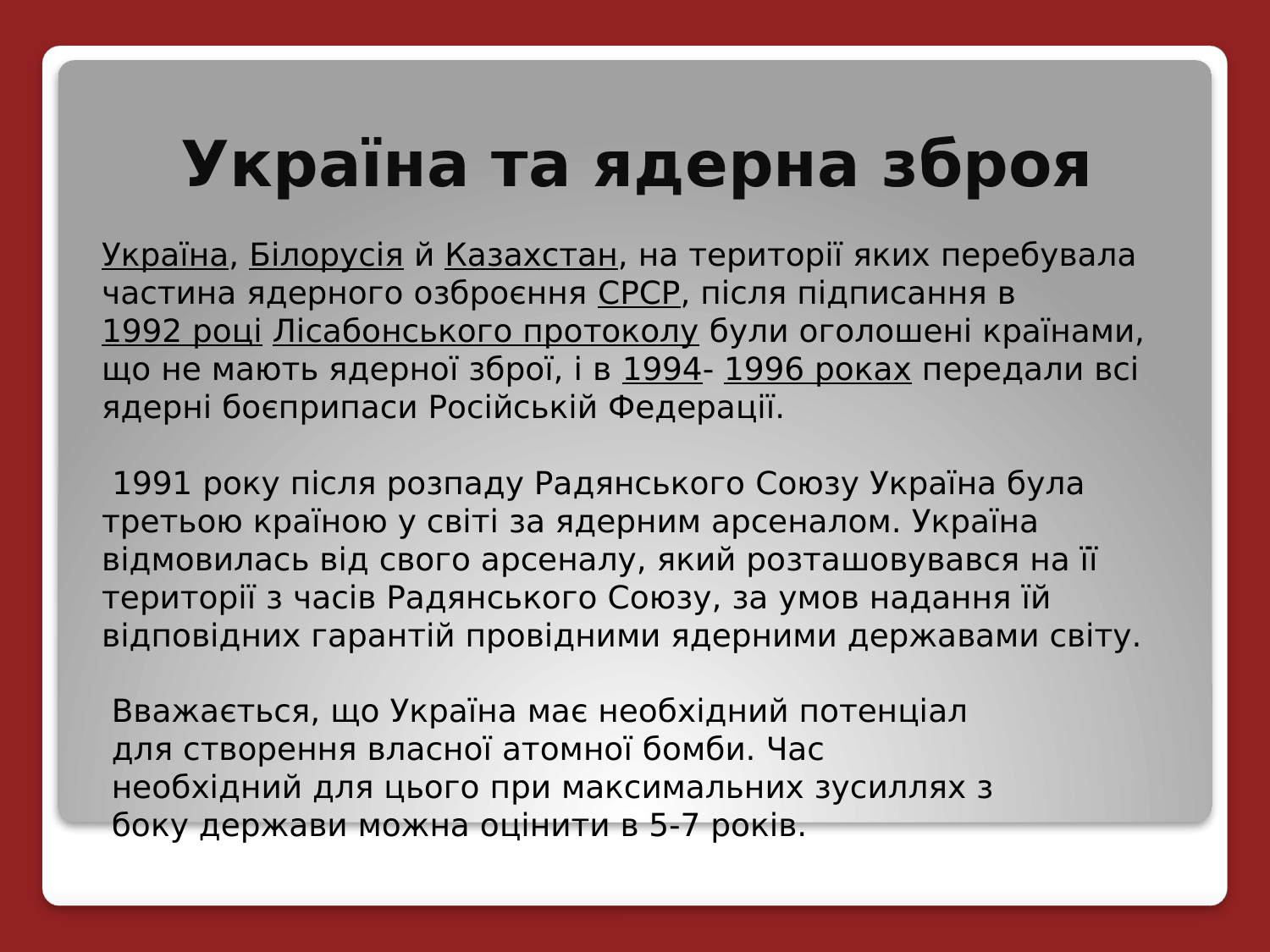

# Україна та ядерна зброя
Україна, Білорусія й Казахстан, на території яких перебувала частина ядерного озброєння СРСР, після підписання в 1992 році Лісабонського протоколу були оголошені країнами, що не мають ядерної зброї, і в 1994- 1996 роках передали всі ядерні боєприпаси Російській Федерації.

 1991 року після розпаду Радянського Союзу Україна була третьою країною у світі за ядерним арсеналом. Україна відмовилась від свого арсеналу, який розташовувався на її території з часів Радянського Союзу, за умов надання їй відповідних гарантій провідними ядерними державами світу.
Вважається, що Україна має необхідний потенціал для створення власної атомної бомби. Час необхідний для цього при максимальних зусиллях з боку держави можна оцінити в 5-7 років.